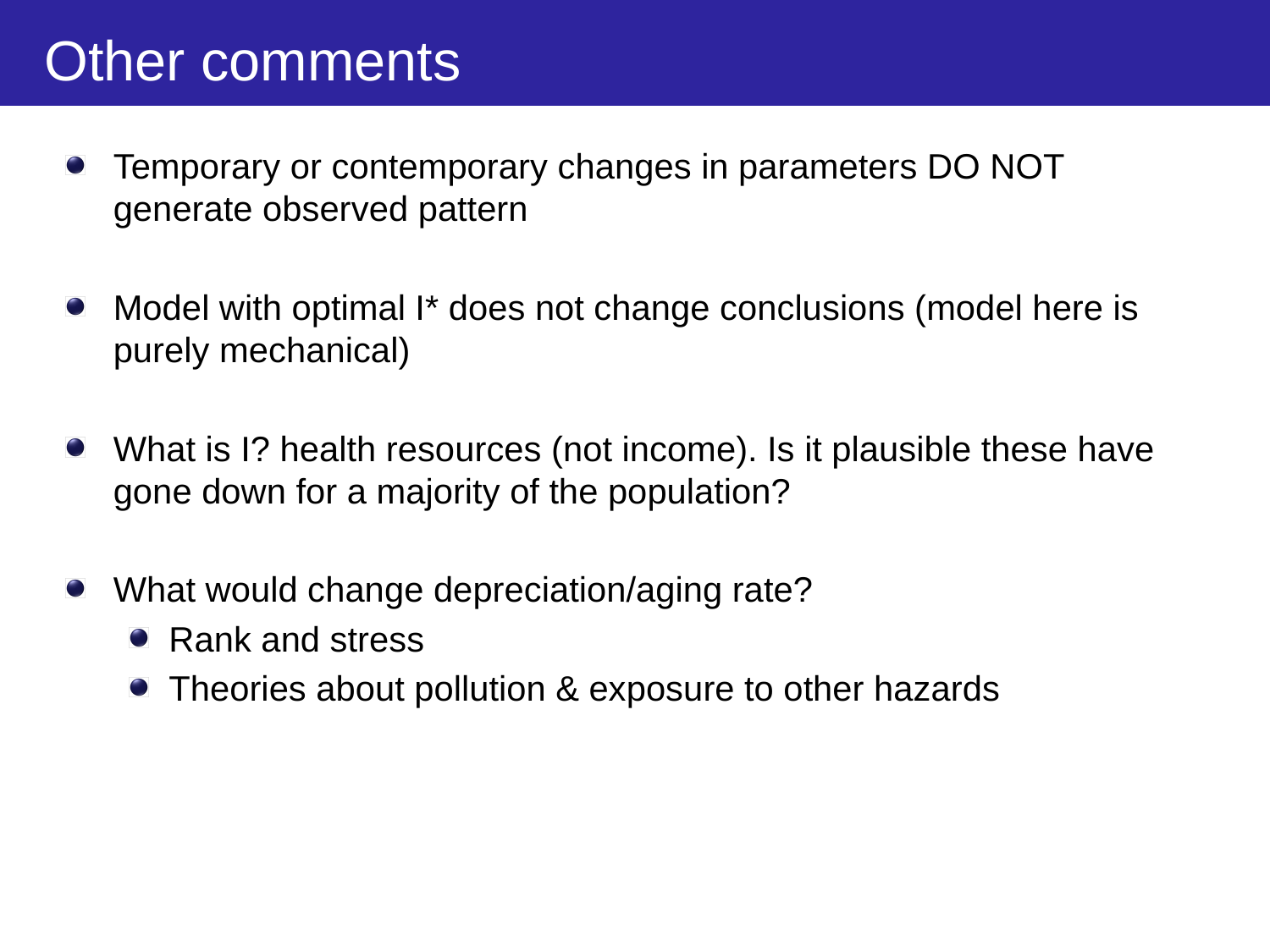

# Other comments
Temporary or contemporary changes in parameters DO NOT generate observed pattern

Model with optimal I* does not change conclusions (model here is purely mechanical)

What is I? health resources (not income). Is it plausible these have gone down for a majority of the population?

What would change depreciation/aging rate?
Rank and stress
Theories about pollution & exposure to other hazards